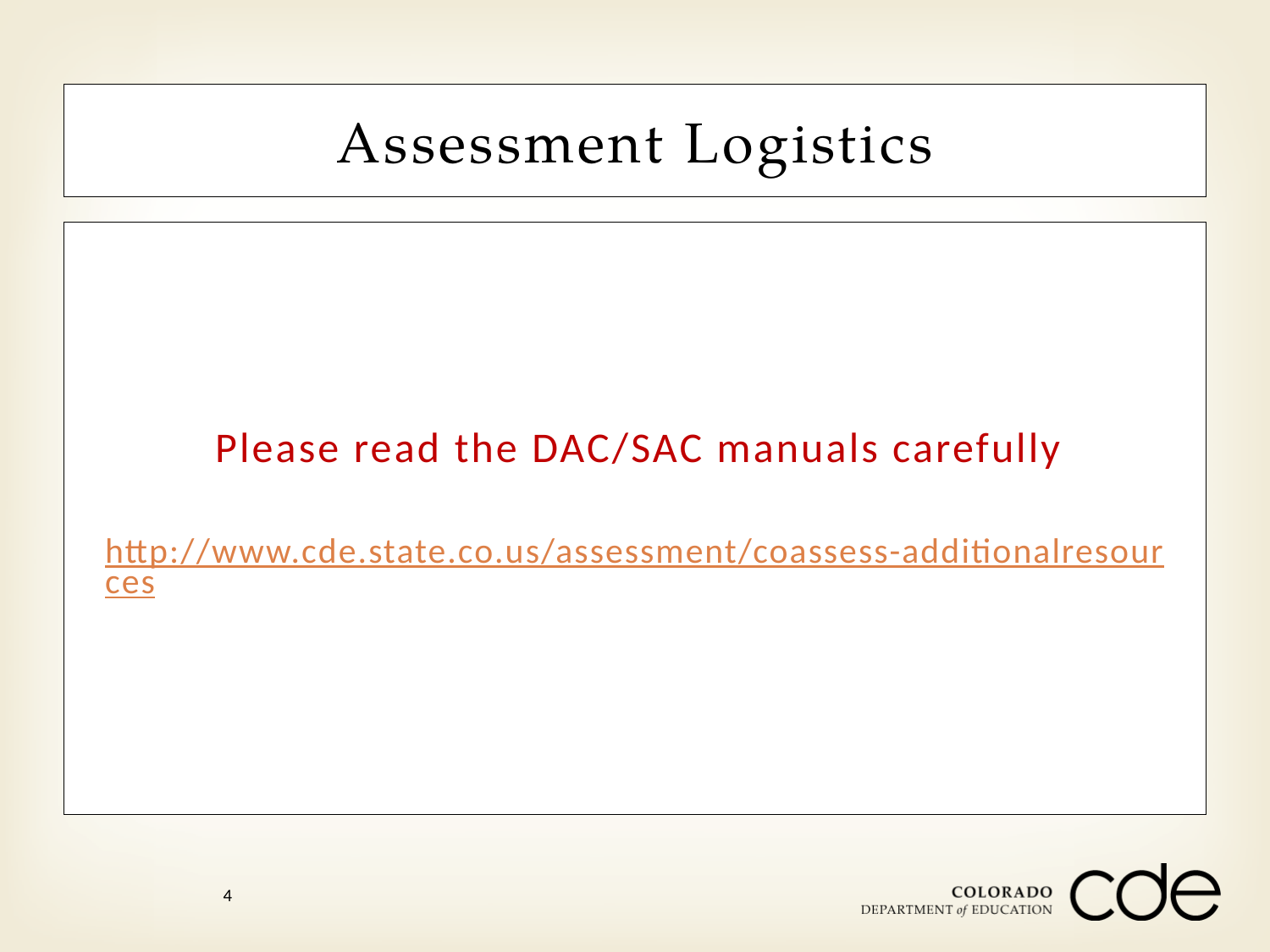

Assessment Logistics

Please read the DAC/SAC manuals carefully

http://www.cde.state.co.us/assessment/coassess-additionalresources

4